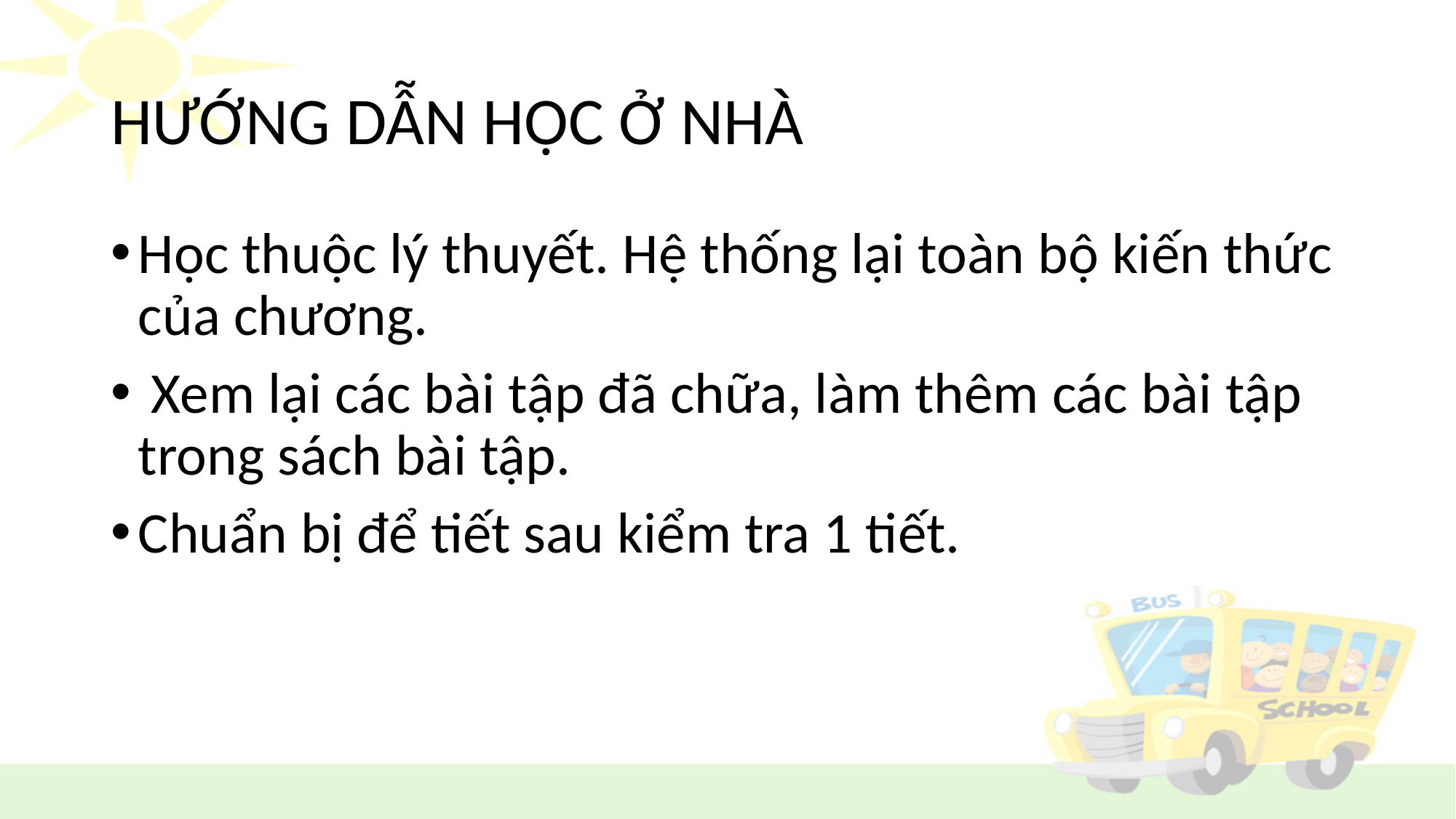

# HƯỚNG DẪN HỌC Ở NHÀ
Học thuộc lý thuyết. Hệ thống lại toàn bộ kiến thức của chương.
 Xem lại các bài tập đã chữa, làm thêm các bài tập trong sách bài tập.
Chuẩn bị để tiết sau kiểm tra 1 tiết.